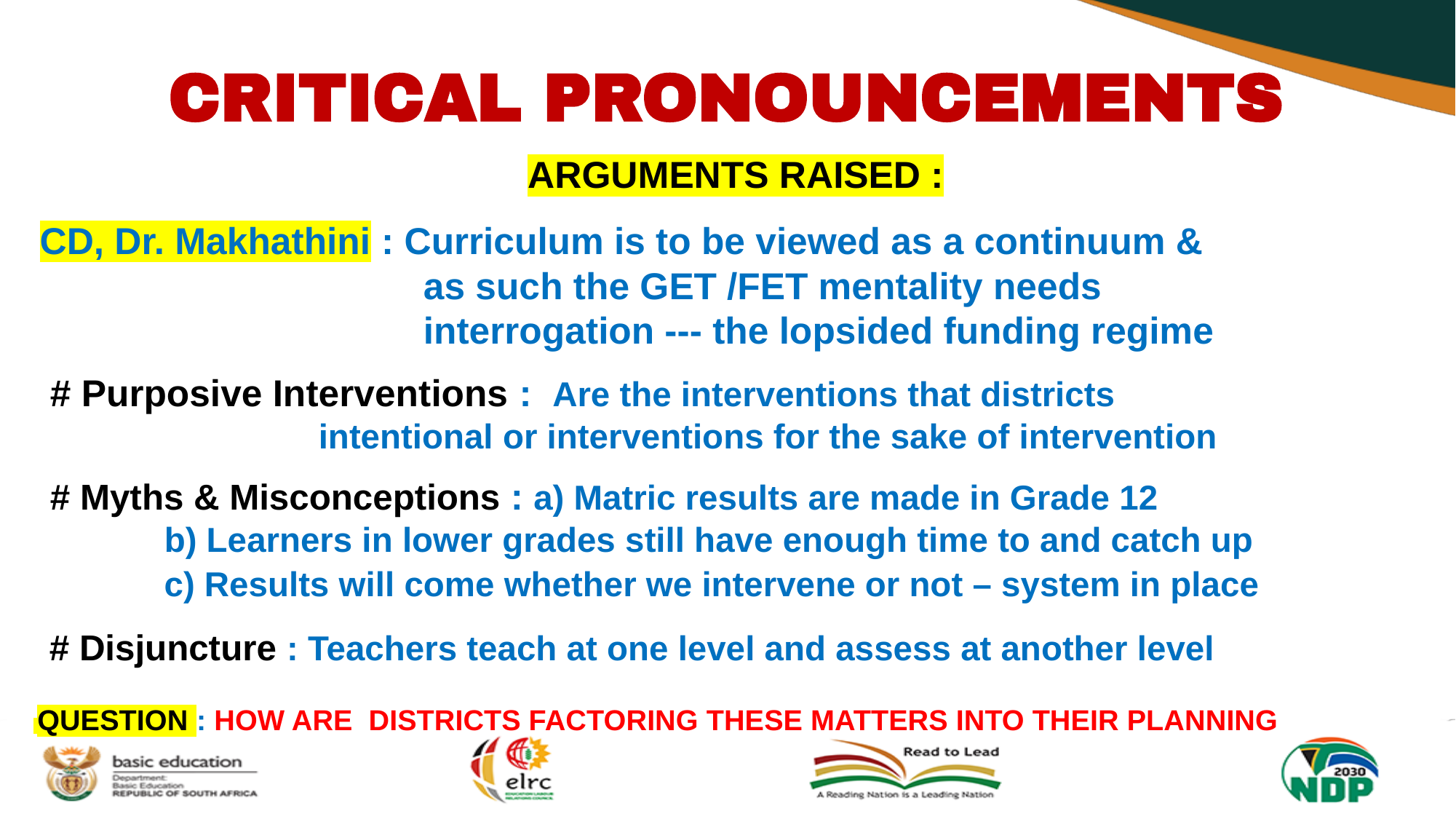

# CRITICAL PRONOUNCEMENTS

 ARGUMENTS RAISED :

 CD, Dr. Makhathini : Curriculum is to be viewed as a continuum &
                                      as such the GET /FET mentality needs
                                      interrogation --- the lopsided funding regime

  # Purposive Interventions :  Are the interventions that districts
                              intentional or interventions for the sake of intervention

  # Myths & Misconceptions : a) Matric results are made in Grade 12
              b) Learners in lower grades still have enough time to and catch up
             c) Results will come whether we intervene or not – system in place

  # Disjuncture : Teachers teach at one level and assess at another level

  QUESTION : HOW ARE  DISTRICTS FACTORING THESE MATTERS INTO THEIR PLANNING